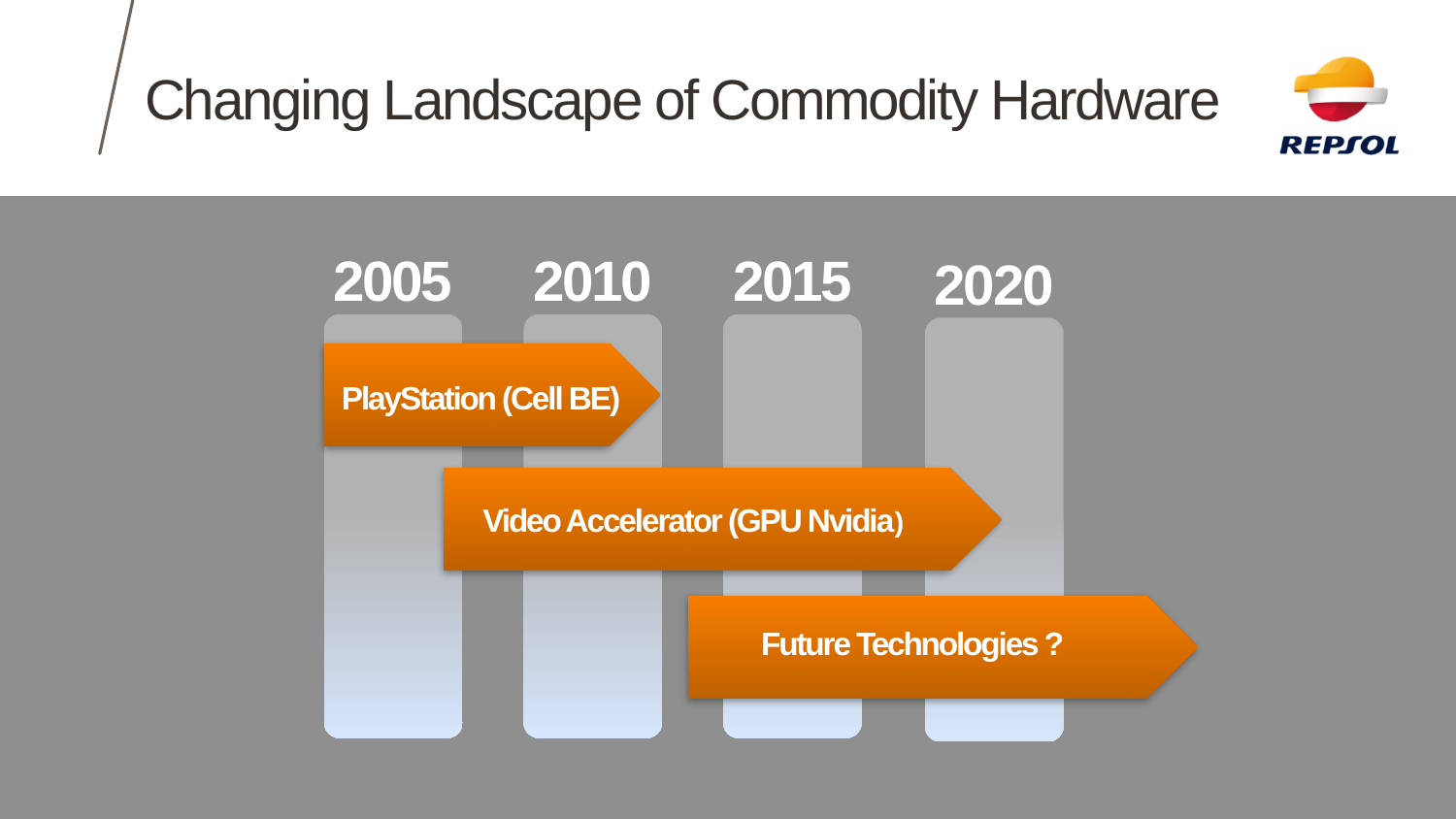

# Changing Landscape of Commodity Hardware

2005
2010
2015
2020

PlayStation (Cell BE)

Video Accelerator (GPU Nvidia)

Future Technologies ?